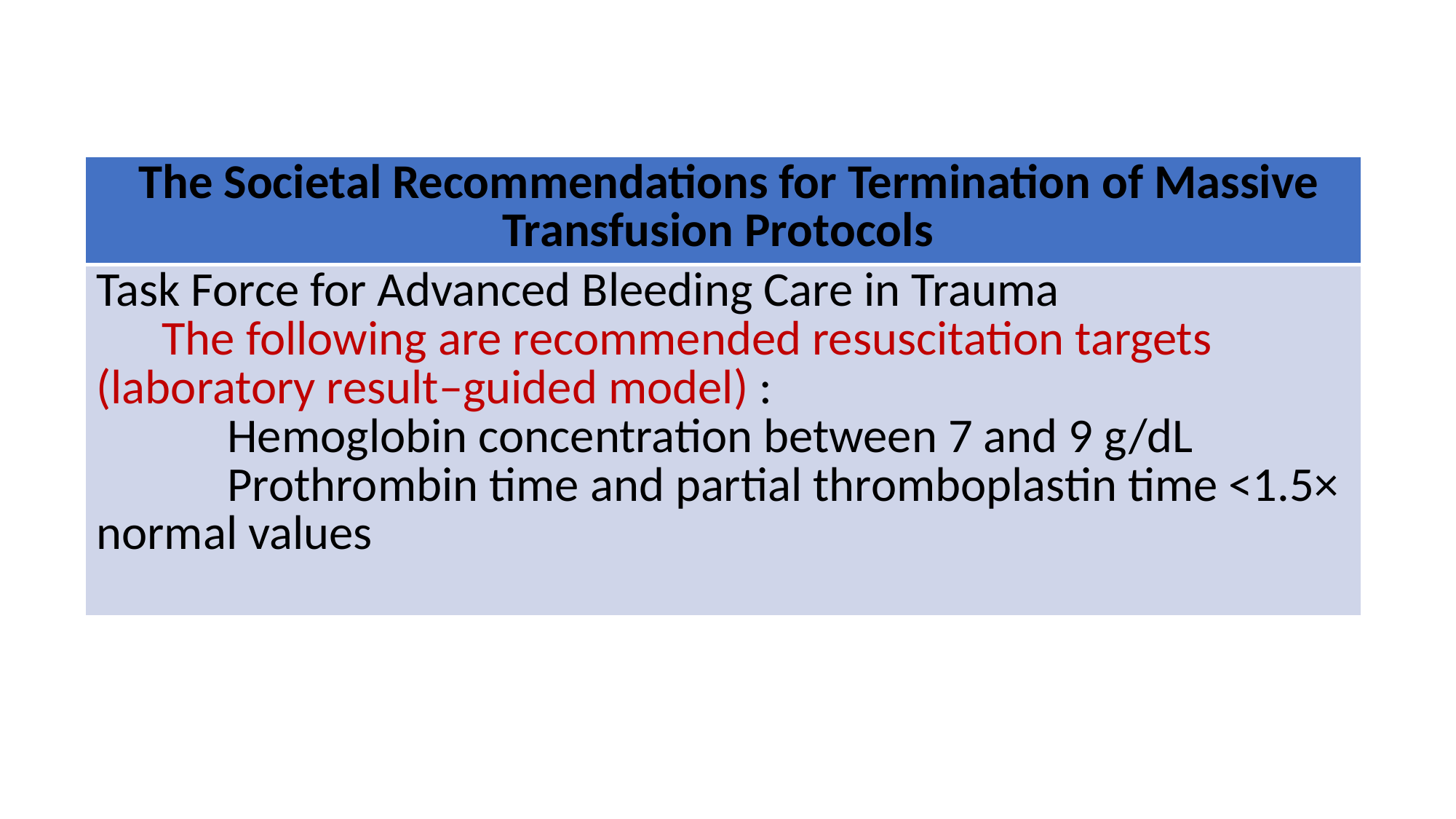

| The Societal Recommendations for Termination of Massive Transfusion Protocols |
| --- |
| Task Force for Advanced Bleeding Care in Trauma The following are recommended resuscitation targets (laboratory result–guided model) : Hemoglobin concentration between 7 and 9 g/dL Prothrombin time and partial thromboplastin time <1.5× normal values |